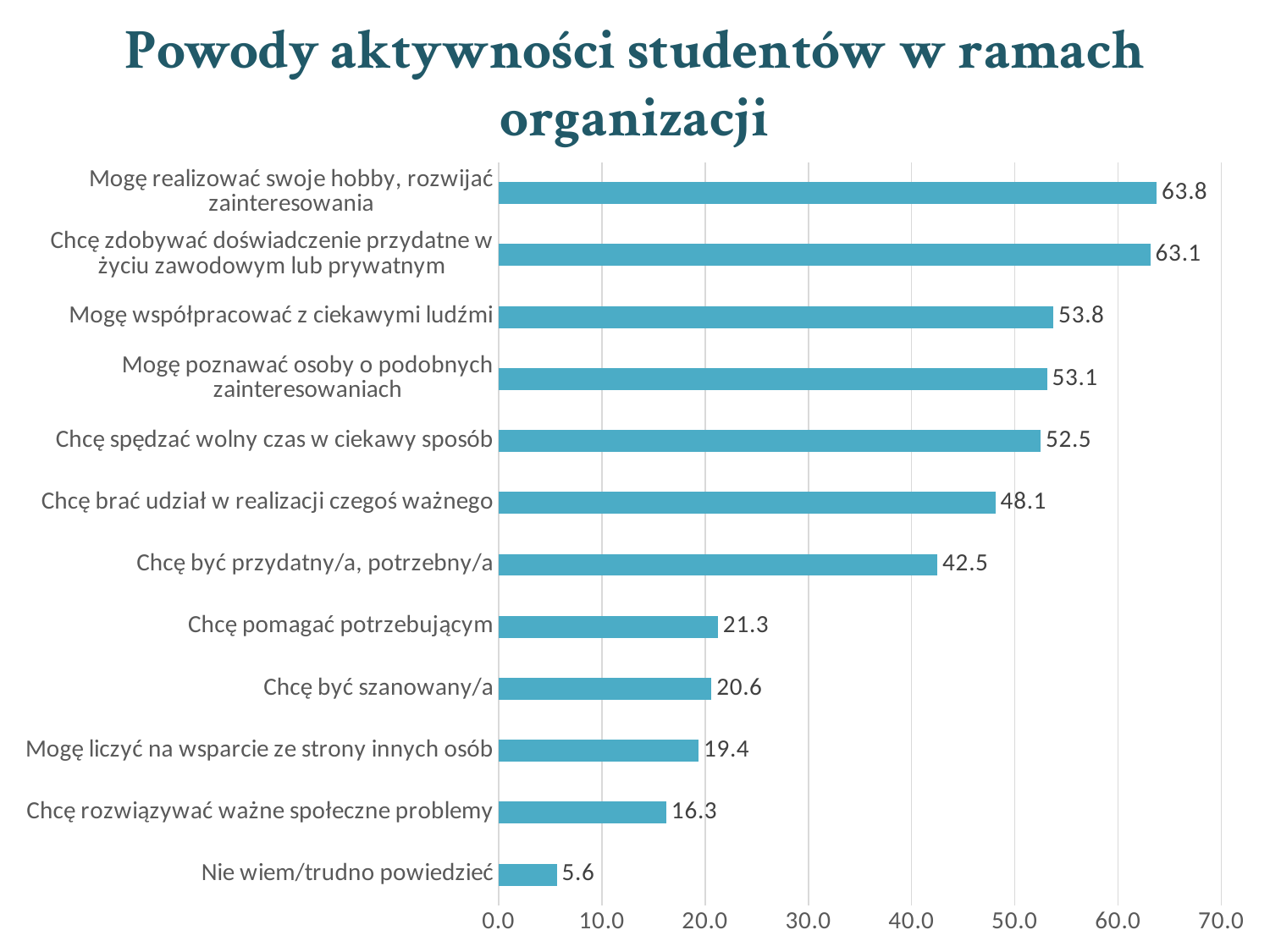

# Powody aktywności studentów w ramach organizacji

### Chart

| Category |  |
|---|---|
| Nie wiem/trudno powiedzieć | 5.625 |
| Chcę rozwiązywać ważne społeczne problemy | 16.25 |
| Mogę liczyć na wsparcie ze strony innych osób | 19.375 |
| Chcę być szanowany/a | 20.625 |
| Chcę pomagać potrzebującym | 21.25 |
| Chcę być przydatny/a, potrzebny/a | 42.5 |
| Chcę brać udział w realizacji czegoś ważnego | 48.125 |
| Chcę spędzać wolny czas w ciekawy sposób | 52.5 |
| Mogę poznawać osoby o podobnych zainteresowaniach | 53.125 |
| Mogę współpracować z ciekawymi ludźmi | 53.75 |
| Chcę zdobywać doświadczenie przydatne w życiu zawodowym lub prywatnym | 63.125 |
| Mogę realizować swoje hobby, rozwijać zainteresowania | 63.75 |